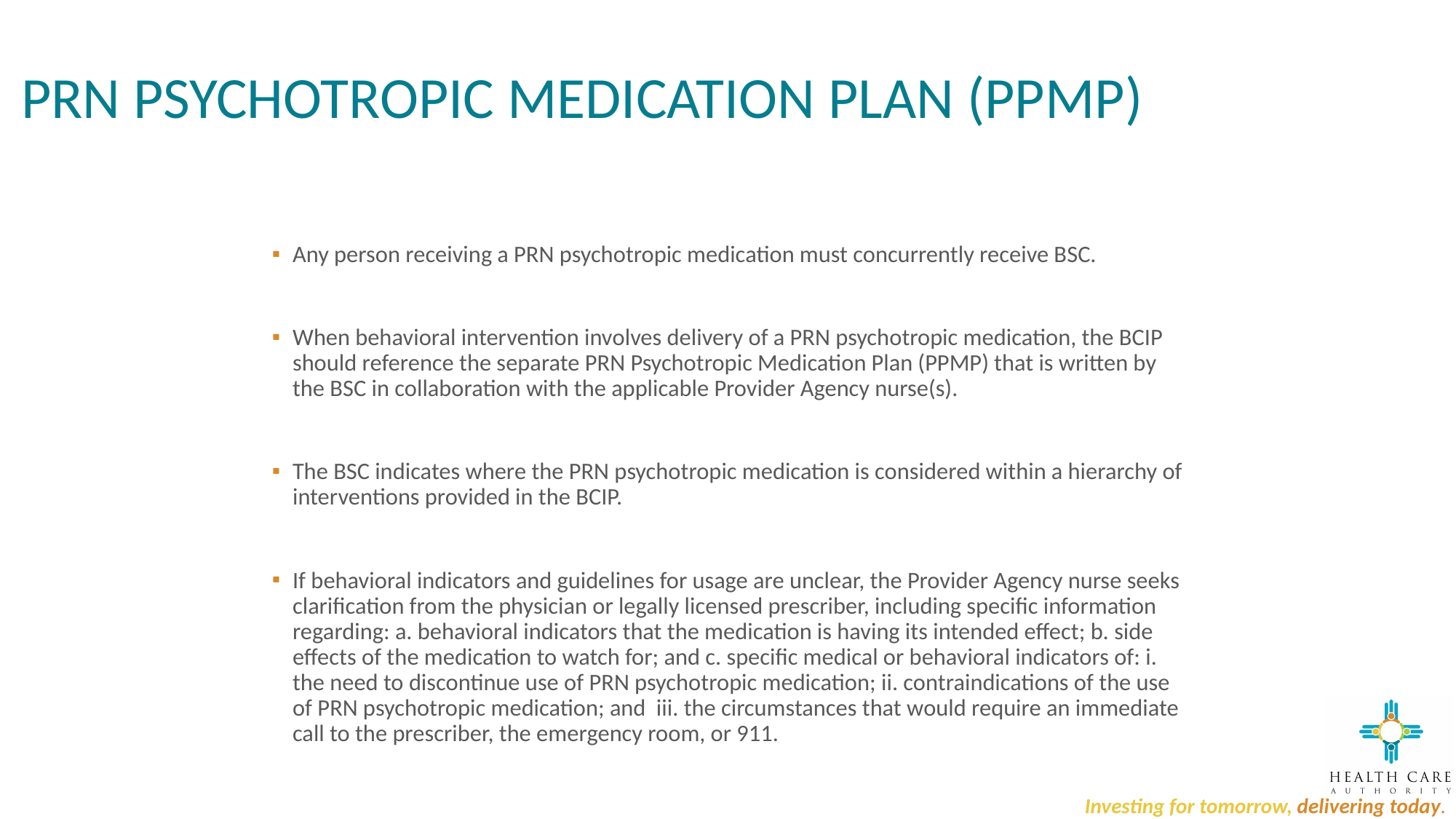

# PRN Psychotropic Medication Plan (PPMP)

Any person receiving a PRN psychotropic medication must concurrently receive BSC.

When behavioral intervention involves delivery of a PRN psychotropic medication, the BCIP should reference the separate PRN Psychotropic Medication Plan (PPMP) that is written by the BSC in collaboration with the applicable Provider Agency nurse(s).

The BSC indicates where the PRN psychotropic medication is considered within a hierarchy of interventions provided in the BCIP.

If behavioral indicators and guidelines for usage are unclear, the Provider Agency nurse seeks clarification from the physician or legally licensed prescriber, including specific information regarding: a. behavioral indicators that the medication is having its intended effect; b. side effects of the medication to watch for; and c. specific medical or behavioral indicators of: i. the need to discontinue use of PRN psychotropic medication; ii. contraindications of the use of PRN psychotropic medication; and  iii. the circumstances that would require an immediate call to the prescriber, the emergency room, or 911.